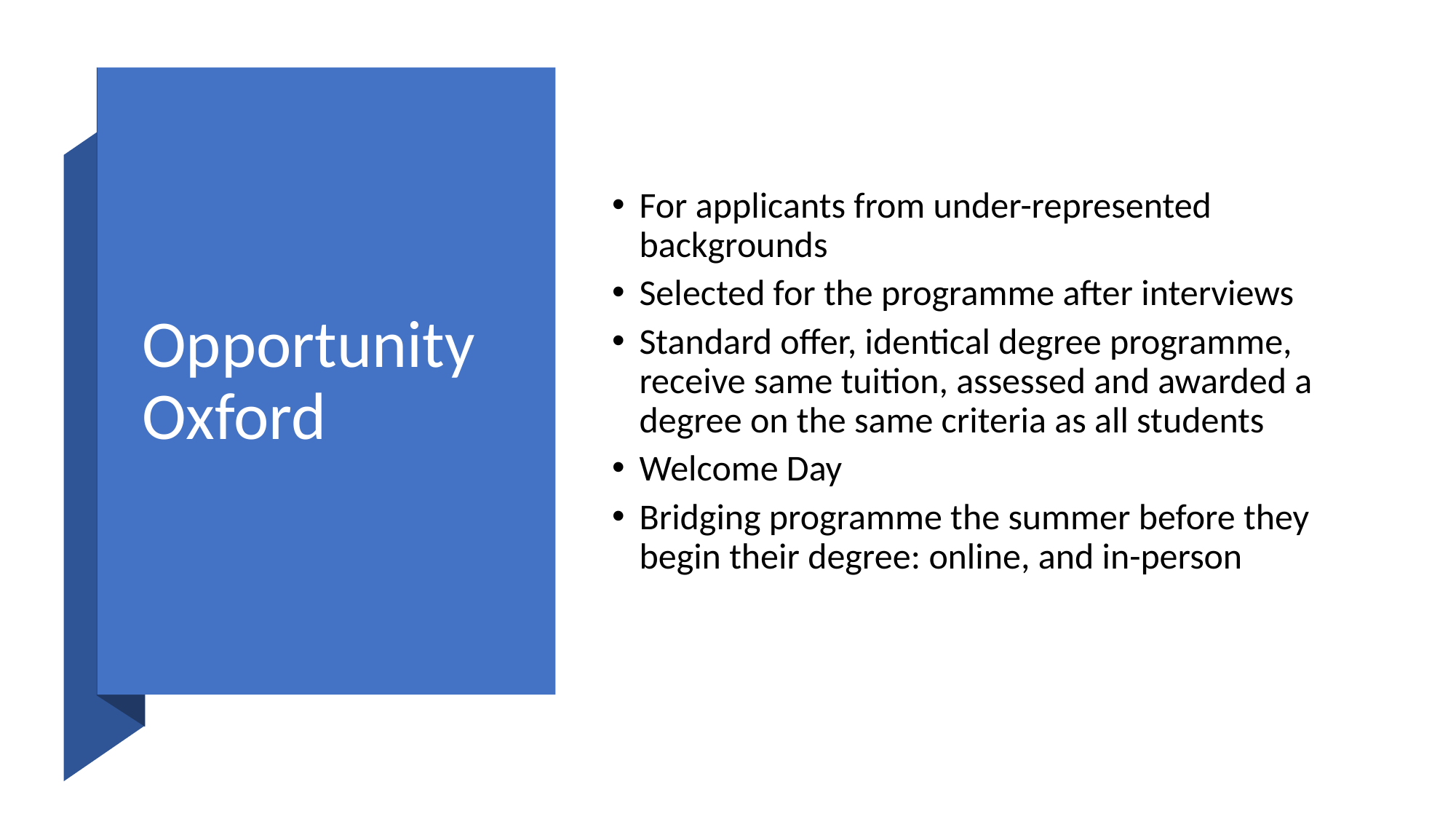

# Opportunity Oxford
For applicants from under-represented backgrounds
Selected for the programme after interviews
Standard offer, identical degree programme, receive same tuition, assessed and awarded a degree on the same criteria as all students
Welcome Day
Bridging programme the summer before they begin their degree: online, and in-person